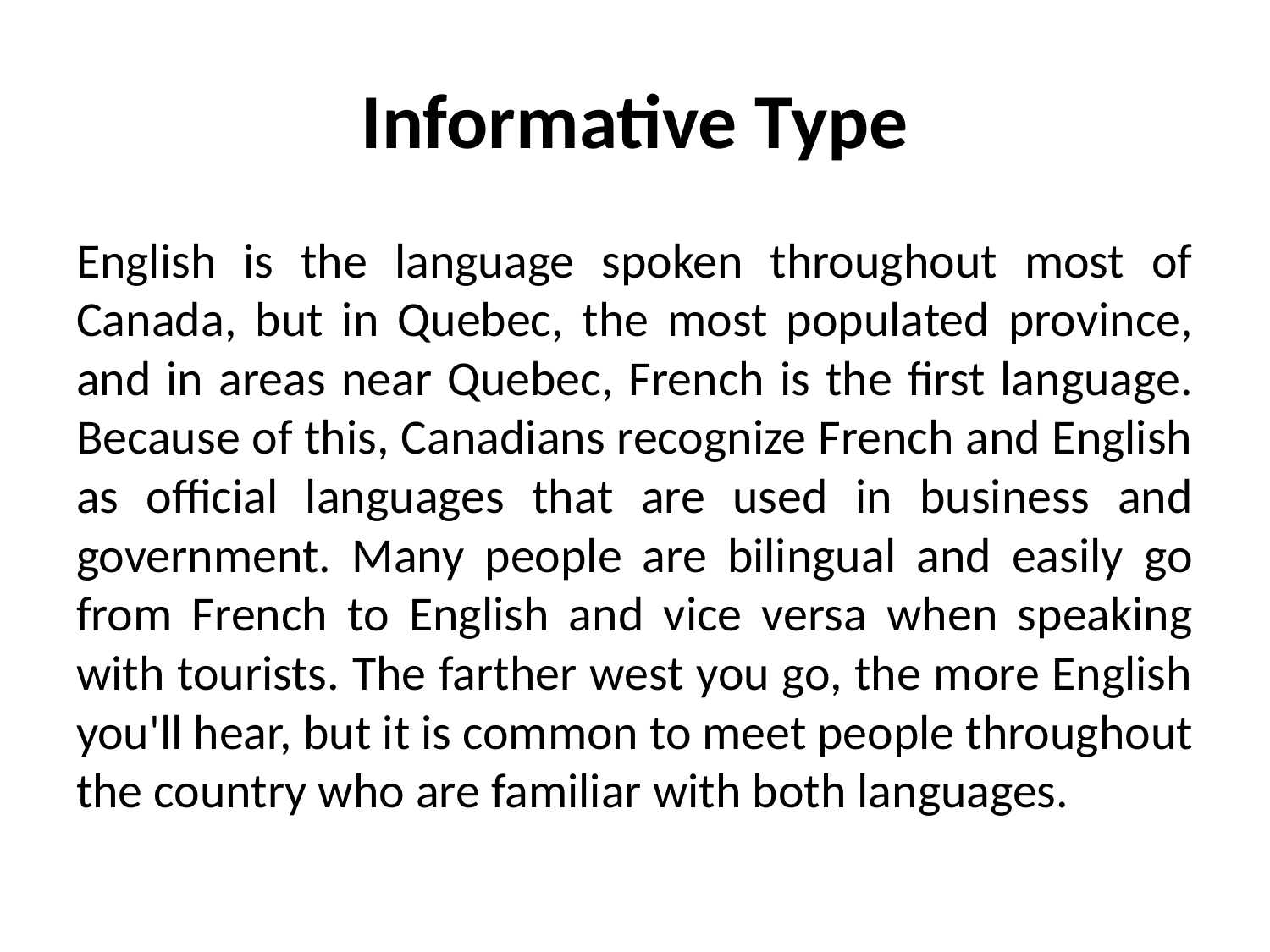

# Informative Type
English is the language spoken throughout most of Canada, but in Quebec, the most populated province, and in areas near Quebec, French is the first language. Because of this, Canadians recognize French and English as official languages that are used in business and government. Many people are bilingual and easily go from French to English and vice versa when speaking with tourists. The farther west you go, the more English you'll hear, but it is common to meet people throughout the country who are familiar with both languages.